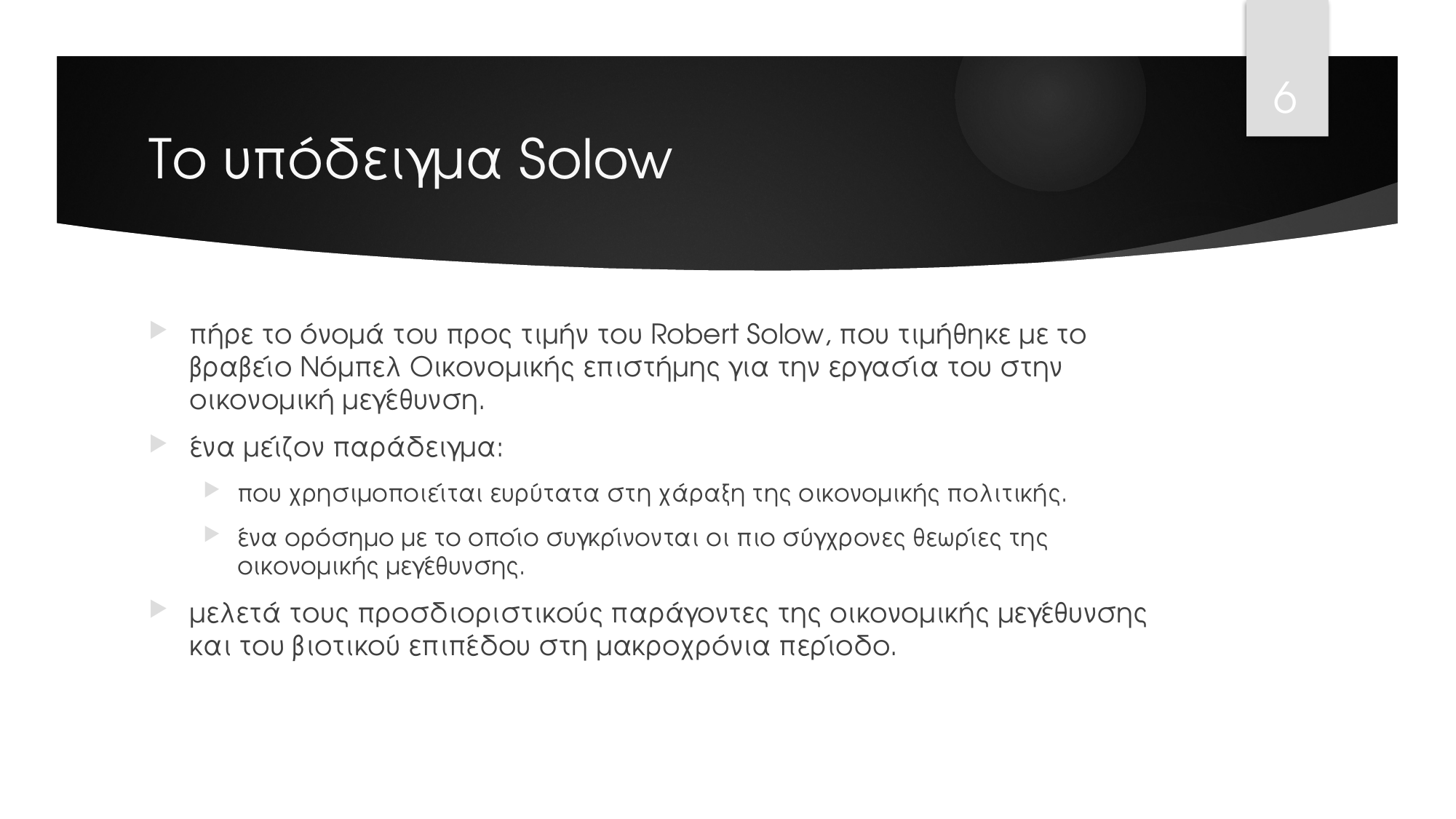

6
# Το υπόδειγμα Solow
πήρε το όνομά του προς τιμήν του Robert Solow, που τιμήθηκε με το βραβείο Νόμπελ Οικονομικής επιστήμης για την εργασία του στην οικονομική μεγέθυνση.
ένα μείζον παράδειγμα:
που χρησιμοποιείται ευρύτατα στη χάραξη της οικονομικής πολιτικής.
ένα ορόσημο με το οποίο συγκρίνονται οι πιο σύγχρονες θεωρίες της οικονομικής μεγέθυνσης.
μελετά τους προσδιοριστικούς παράγοντες της οικονομικής μεγέθυνσης και του βιοτικού επιπέδου στη μακροχρόνια περίοδο.